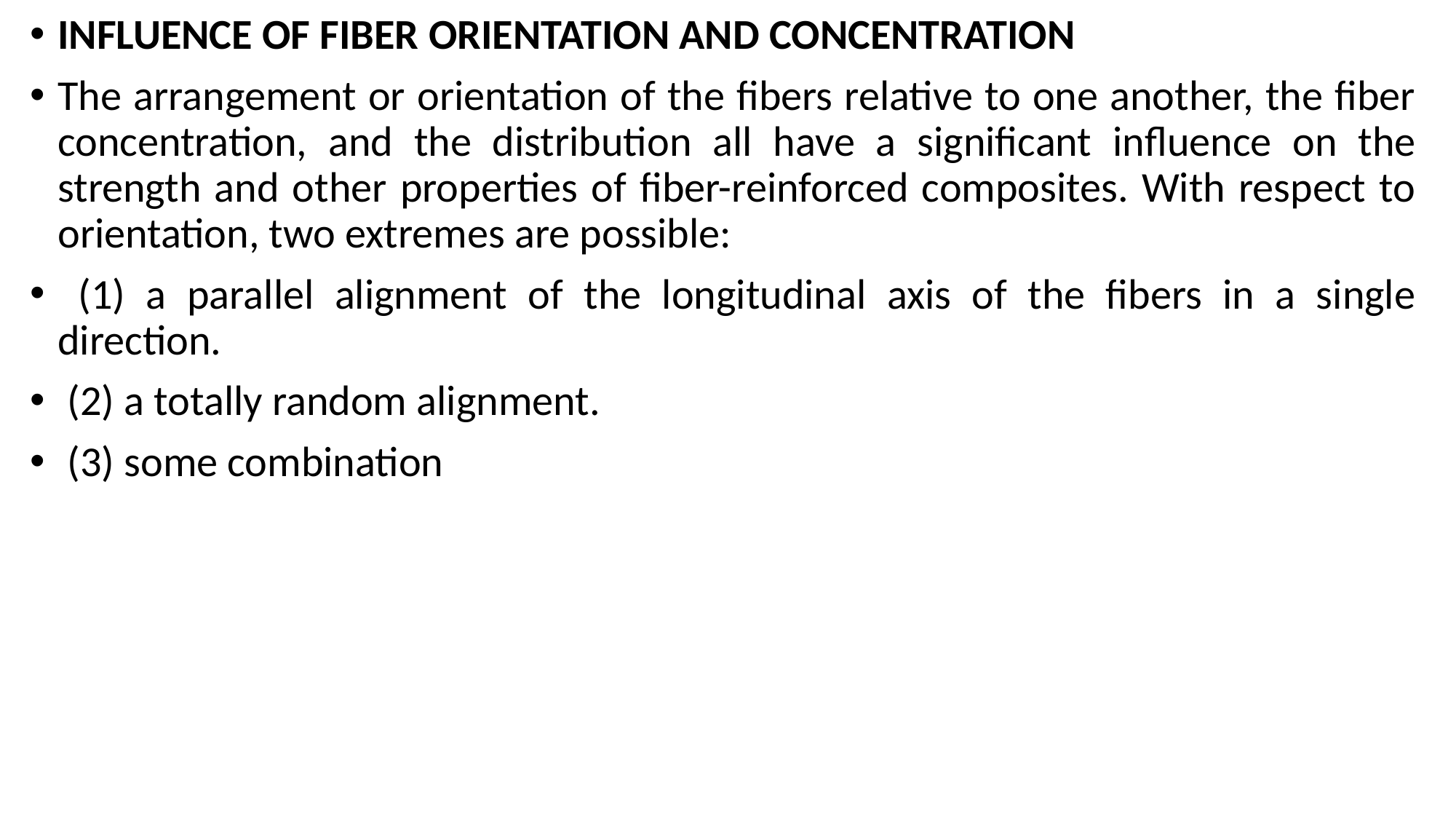

INFLUENCE OF FIBER ORIENTATION AND CONCENTRATION
The arrangement or orientation of the fibers relative to one another, the fiber concentration, and the distribution all have a significant influence on the strength and other properties of fiber-reinforced composites. With respect to orientation, two extremes are possible:
 (1) a parallel alignment of the longitudinal axis of the fibers in a single direction.
 (2) a totally random alignment.
 (3) some combination